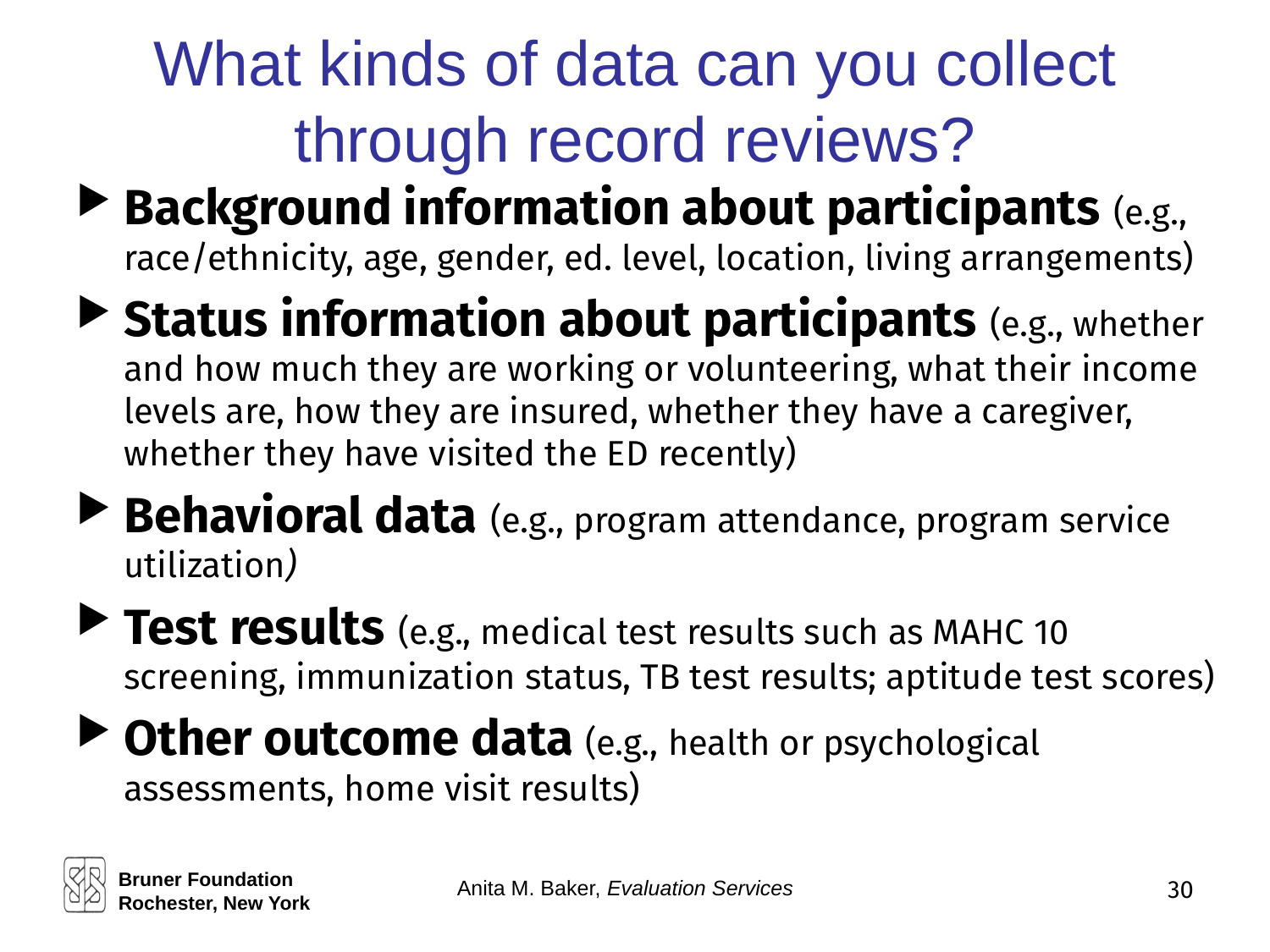

# What kinds of data can you collect through record reviews?
Background information about participants (e.g., race/ethnicity, age, gender, ed. level, location, living arrangements)
Status information about participants (e.g., whether and how much they are working or volunteering, what their income levels are, how they are insured, whether they have a caregiver, whether they have visited the ED recently)
Behavioral data (e.g., program attendance, program service utilization)
Test results (e.g., medical test results such as MAHC 10 screening, immunization status, TB test results; aptitude test scores)
Other outcome data (e.g., health or psychological assessments, home visit results)

Bruner Foundation
Rochester, New York
30
Anita M. Baker, Evaluation Services